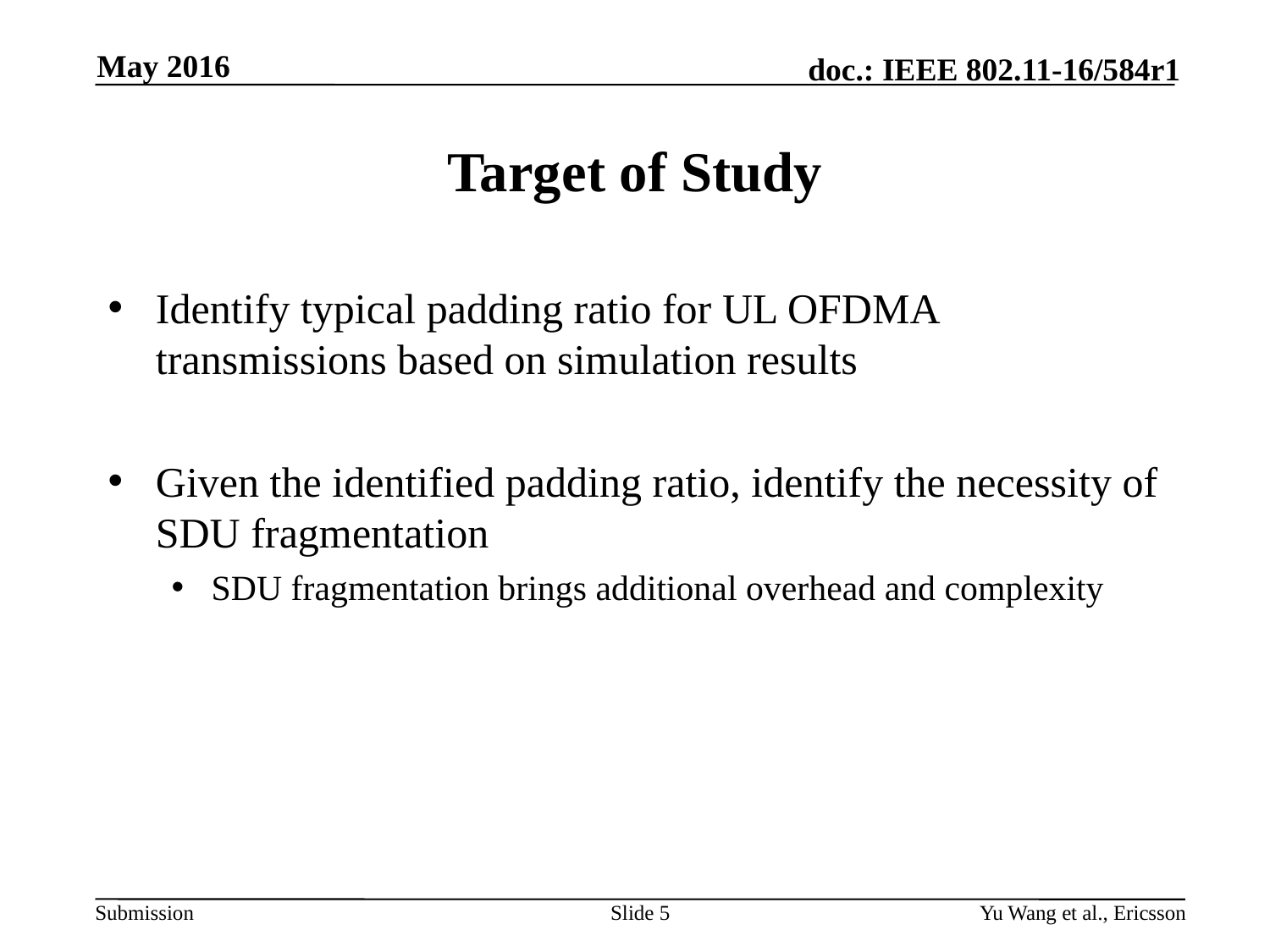

May 2016
# Target of Study
Identify typical padding ratio for UL OFDMA transmissions based on simulation results

Given the identified padding ratio, identify the necessity of SDU fragmentation
SDU fragmentation brings additional overhead and complexity
Slide 5
Yu Wang et al., Ericsson